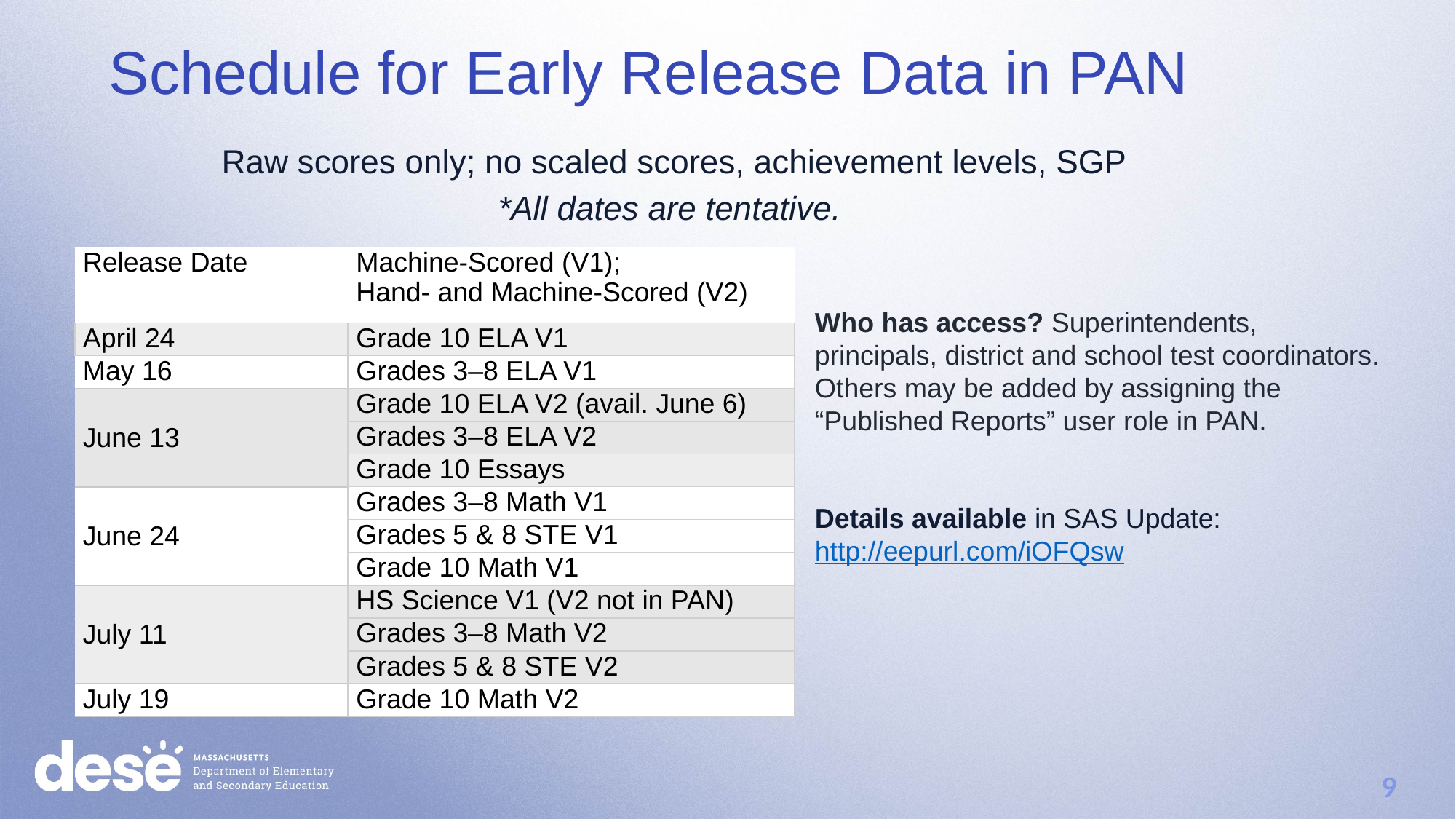

Schedule for Early Release Data in PAN
Raw scores only; no scaled scores, achievement levels, SGP
*All dates are tentative.
| Release Date | Machine-Scored (V1); Hand- and Machine-Scored (V2) |
| --- | --- |
| April 24 | Grade 10 ELA V1 |
| May 16 | Grades 3–8 ELA V1 |
| June 13 | Grade 10 ELA V2 (avail. June 6) |
|  | Grades 3–8 ELA V2 |
|  | Grade 10 Essays |
| June 24 | Grades 3–8 Math V1 |
|  | Grades 5 & 8 STE V1 |
|  | Grade 10 Math V1 |
| July 11 | HS Science V1 (V2 not in PAN) |
|  | Grades 3–8 Math V2 |
|  | Grades 5 & 8 STE V2 |
| July 19 | Grade 10 Math V2 |
Who has access? Superintendents, principals, district and school test coordinators. Others may be added by assigning the “Published Reports” user role in PAN.
Details available in SAS Update: http://eepurl.com/iOFQsw